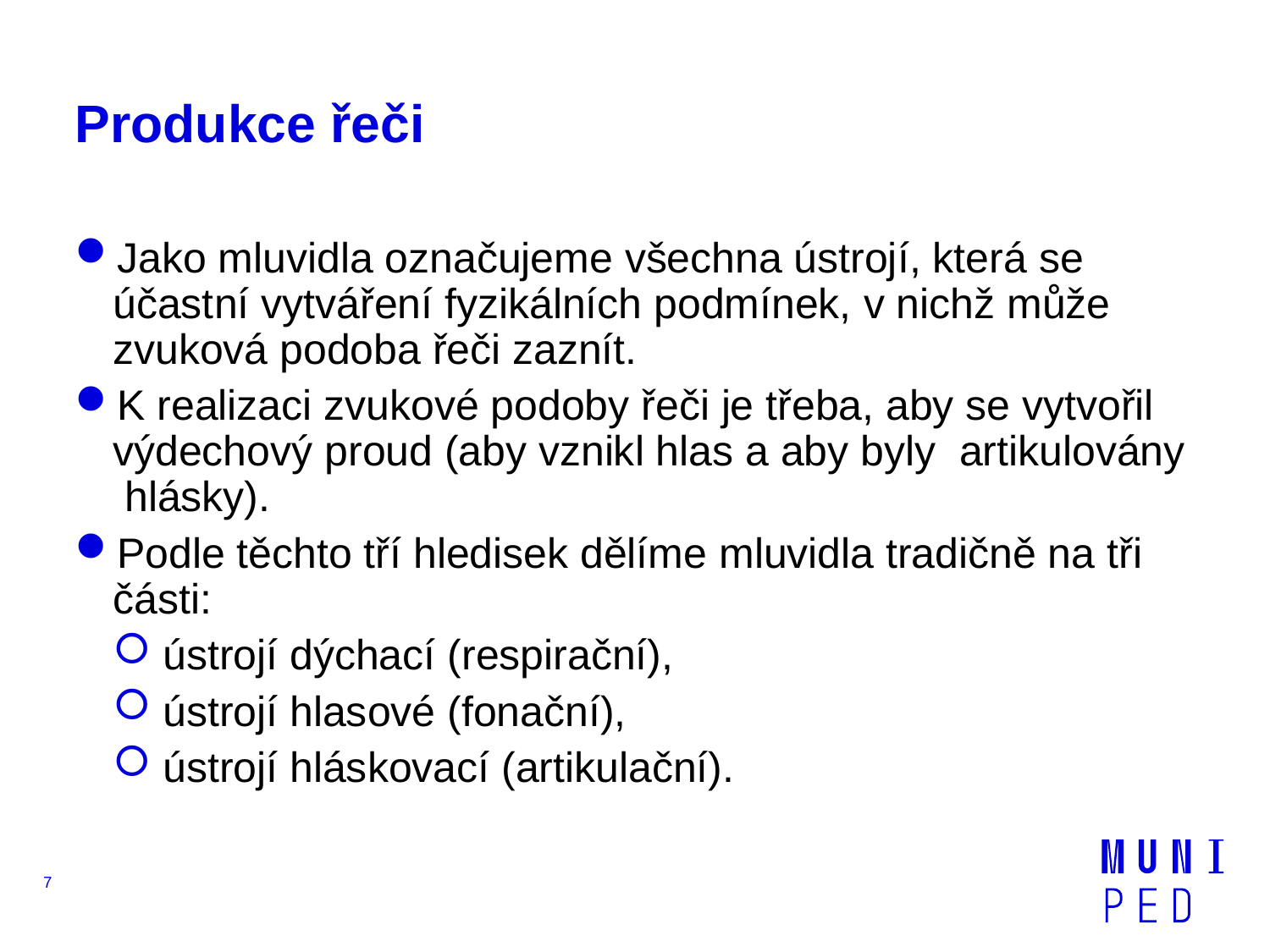

# Produkce řeči
Jako mluvidla označujeme všechna ústrojí, která se účastní vytváření fyzikálních podmínek, v nichž může zvuková podoba řeči zaznít.
K realizaci zvukové podoby řeči je třeba, aby se vytvořil výdechový proud (aby vznikl hlas a aby byly  artikulovány  hlásky).
Podle těchto tří hledisek dělíme mluvidla tradičně na tři části:
 ústrojí dýchací (respirační),
 ústrojí hlasové (fonační),
 ústrojí hláskovací (artikulační).
7